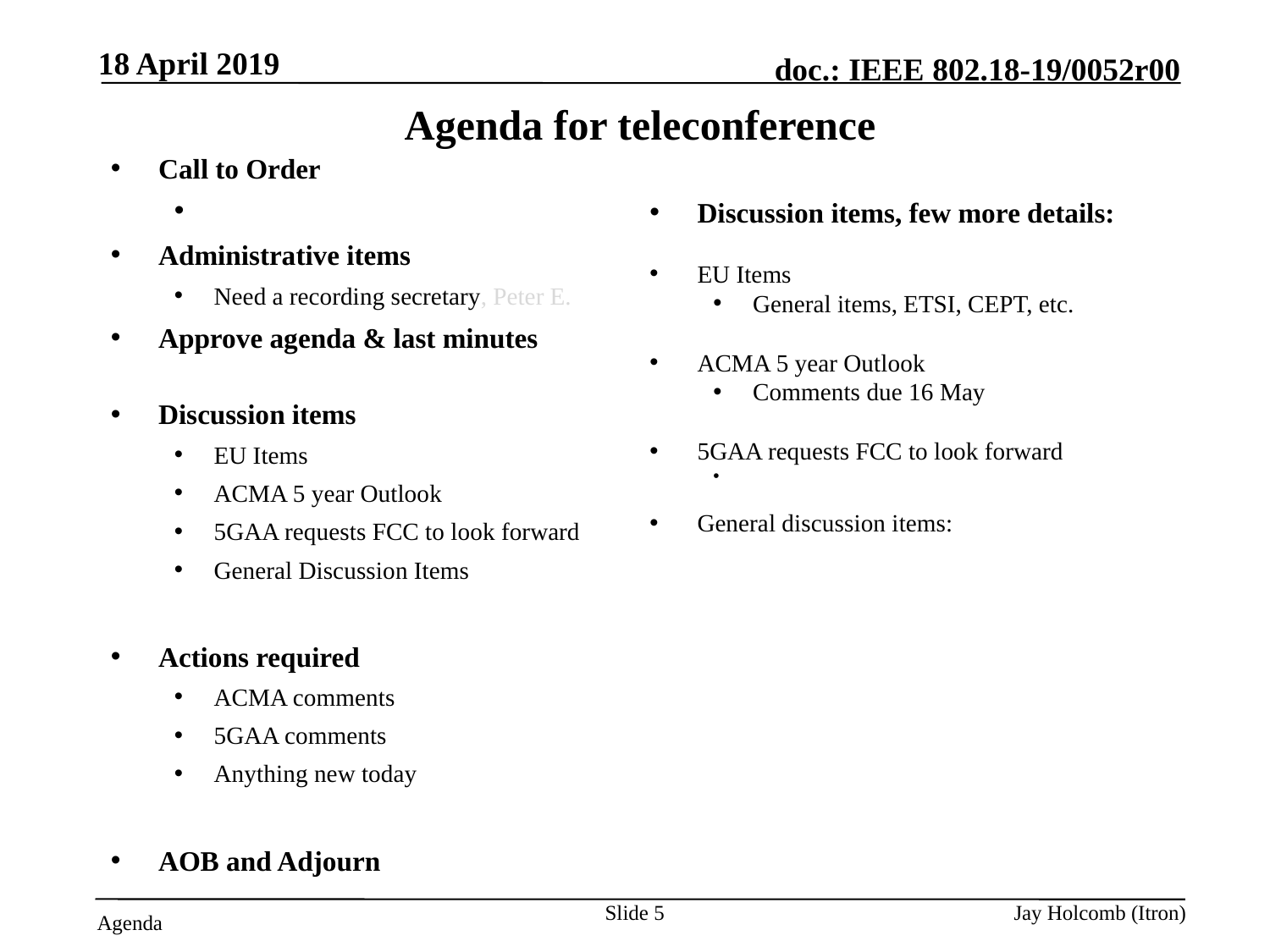

18 April 2019
# Agenda for teleconference
Call to Order
Attendance server is open
Administrative items
Need a recording secretary, Peter E.
Approve agenda & last minutes
looking for an  802.18 Vice-Chair.
Discussion items
EU Items
ACMA 5 year Outlook
5GAA requests FCC to look forward
General Discussion Items

Actions required
ACMA comments
5GAA comments
Anything new today

AOB and Adjourn

Discussion items, few more details:

EU Items
General items, ETSI, CEPT, etc.

ACMA 5 year Outlook
Comments due 16 May

5GAA requests FCC to look forward

General discussion items:

Slide 5
Jay Holcomb (Itron)
Agenda